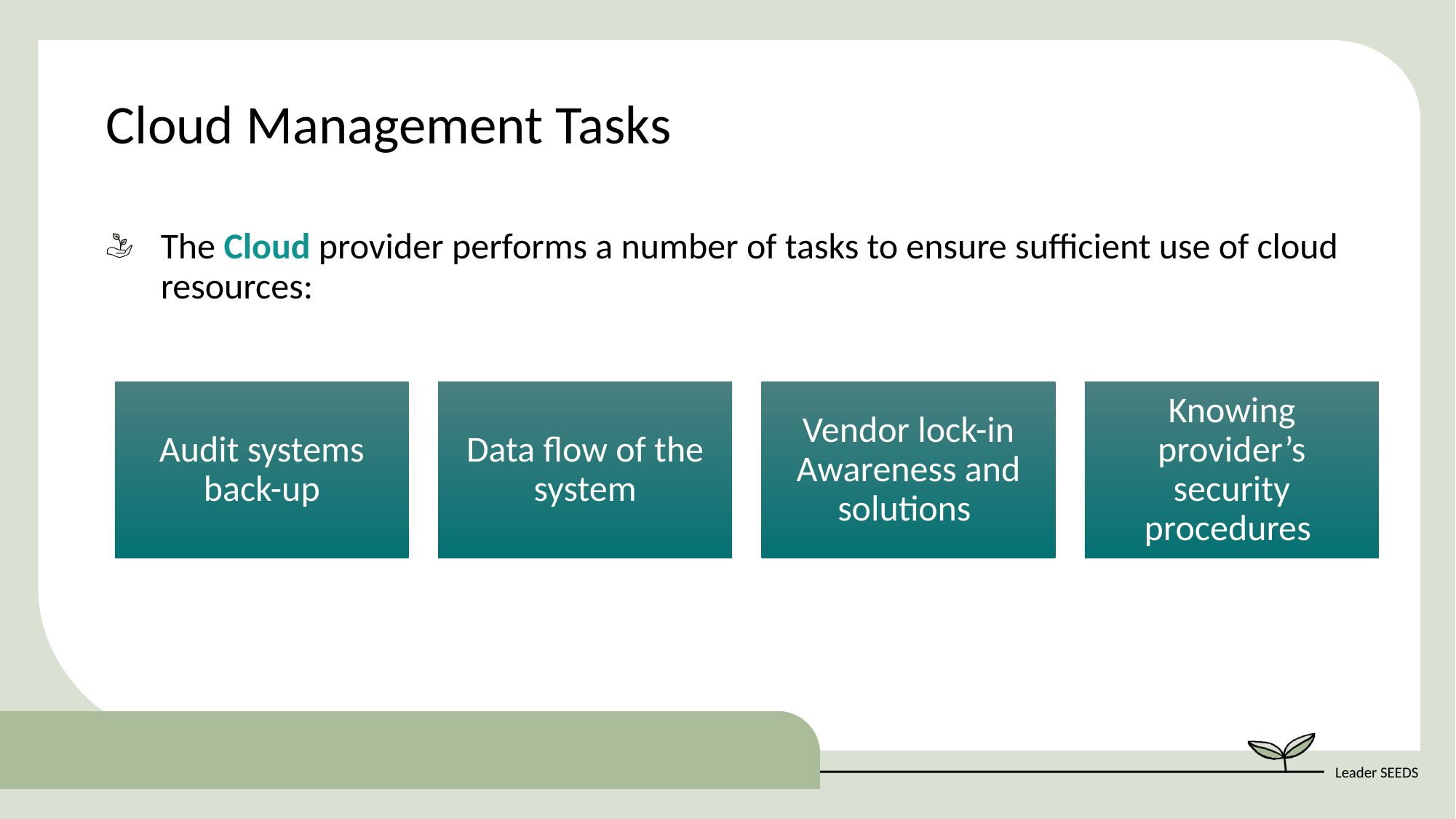

Cloud Management Tasks
The Cloud provider performs a number of tasks to ensure sufficient use of cloud resources:

Audit systems back-up
Data flow of the system
Vendor lock-in Awareness and solutions
Knowing provider’s security procedures